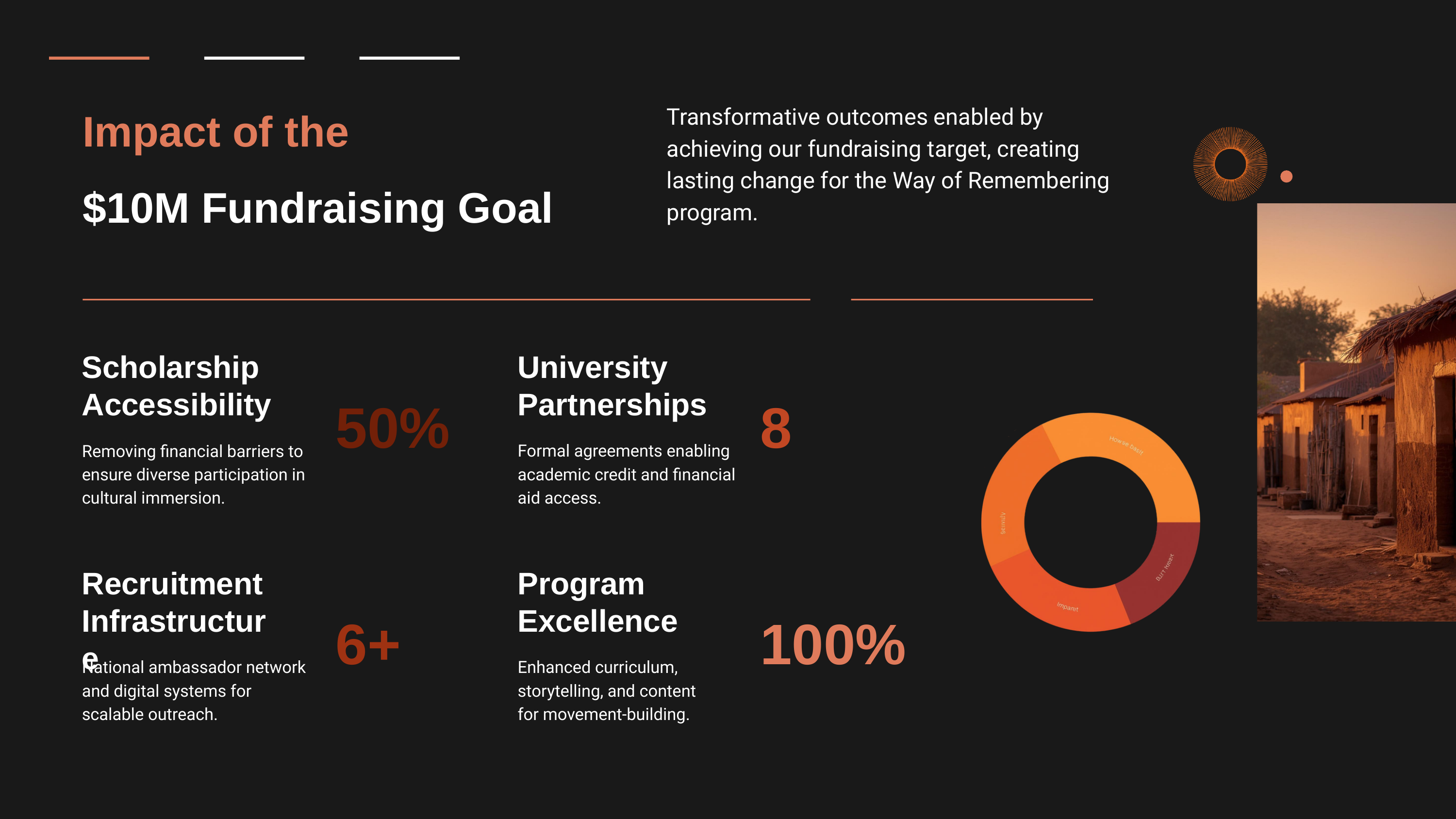

Impact of the
Transformative outcomes enabled by achieving our fundraising target, creating lasting change for the Way of Remembering program.

$10M Fundraising Goal

Scholarship Accessibility
50%
Removing financial barriers to ensure diverse participation in cultural immersion.
University Partnerships
8
Formal agreements enabling academic credit and financial aid access.

Recruitment Infrastructure
6+
National ambassador network and digital systems for scalable outreach.
Program Excellence
100%
Enhanced curriculum, storytelling, and content for movement-building.